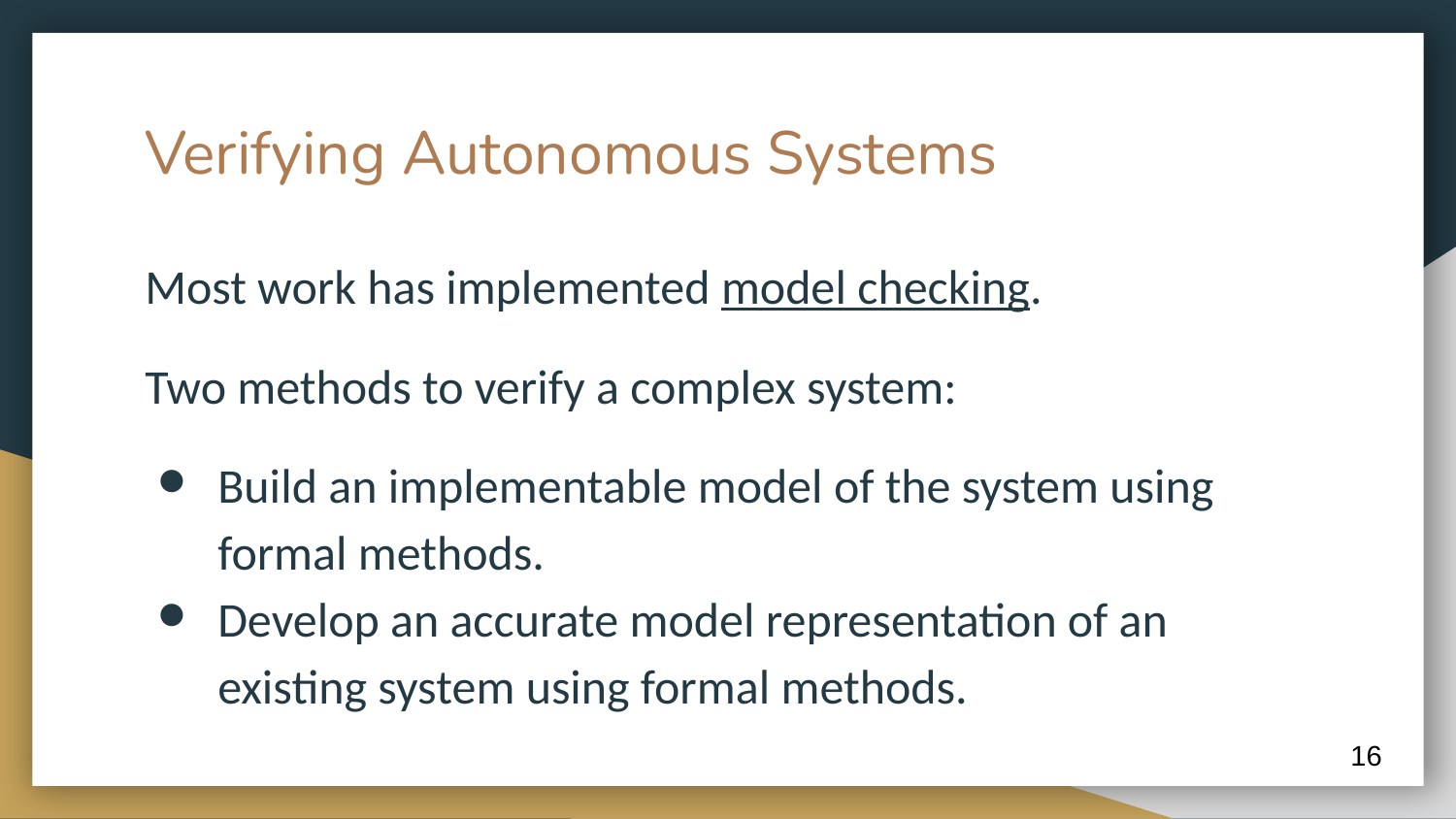

# Verifying Autonomous Systems
Most work has implemented model checking.
Two methods to verify a complex system:
Build an implementable model of the system using formal methods.
Develop an accurate model representation of an existing system using formal methods.

16